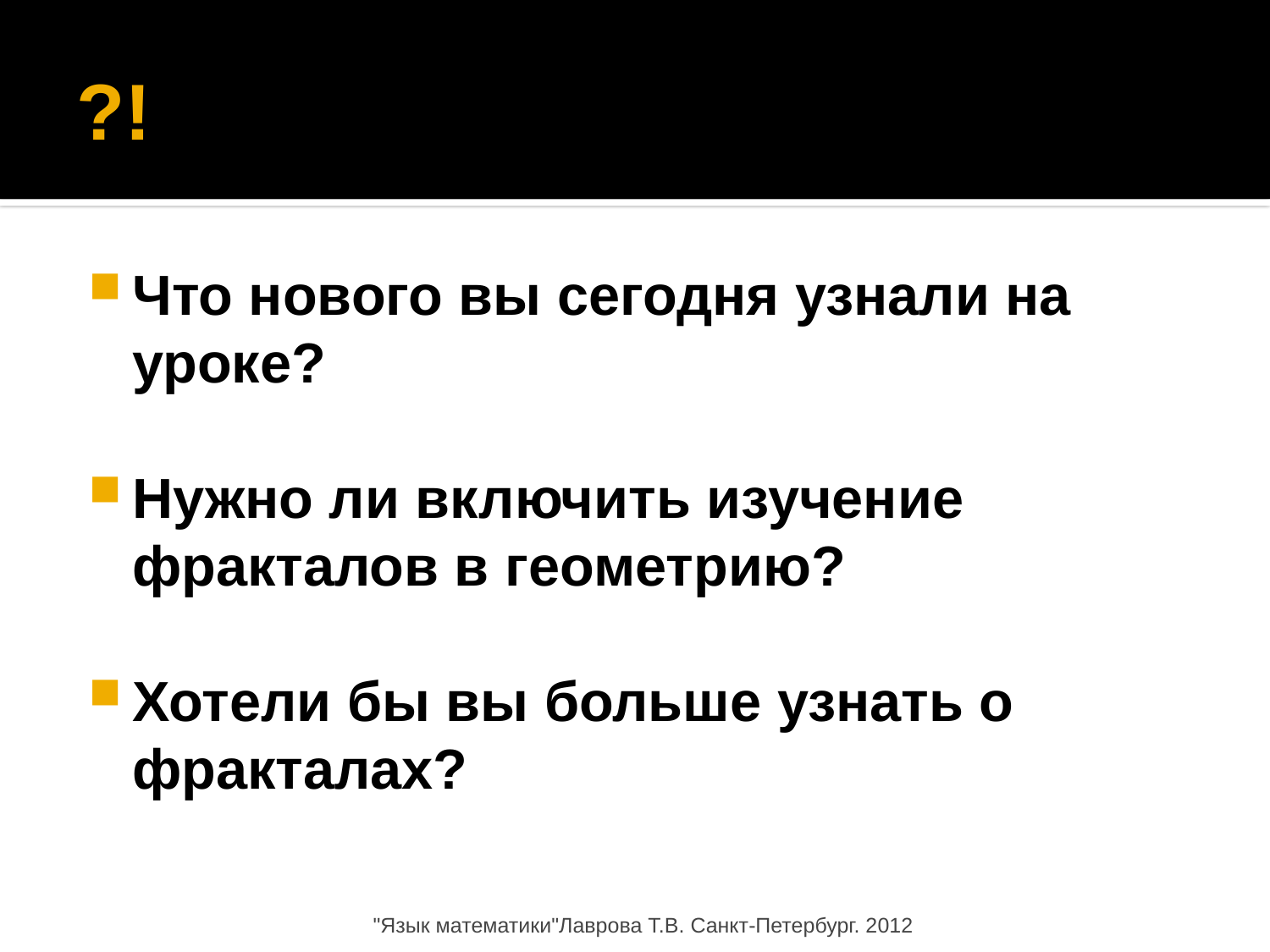

# ?!
Что нового вы сегодня узнали на уроке?

Нужно ли включить изучение фракталов в геометрию?

Хотели бы вы больше узнать о фракталах?
"Язык математики"Лаврова Т.В. Санкт-Петербург. 2012